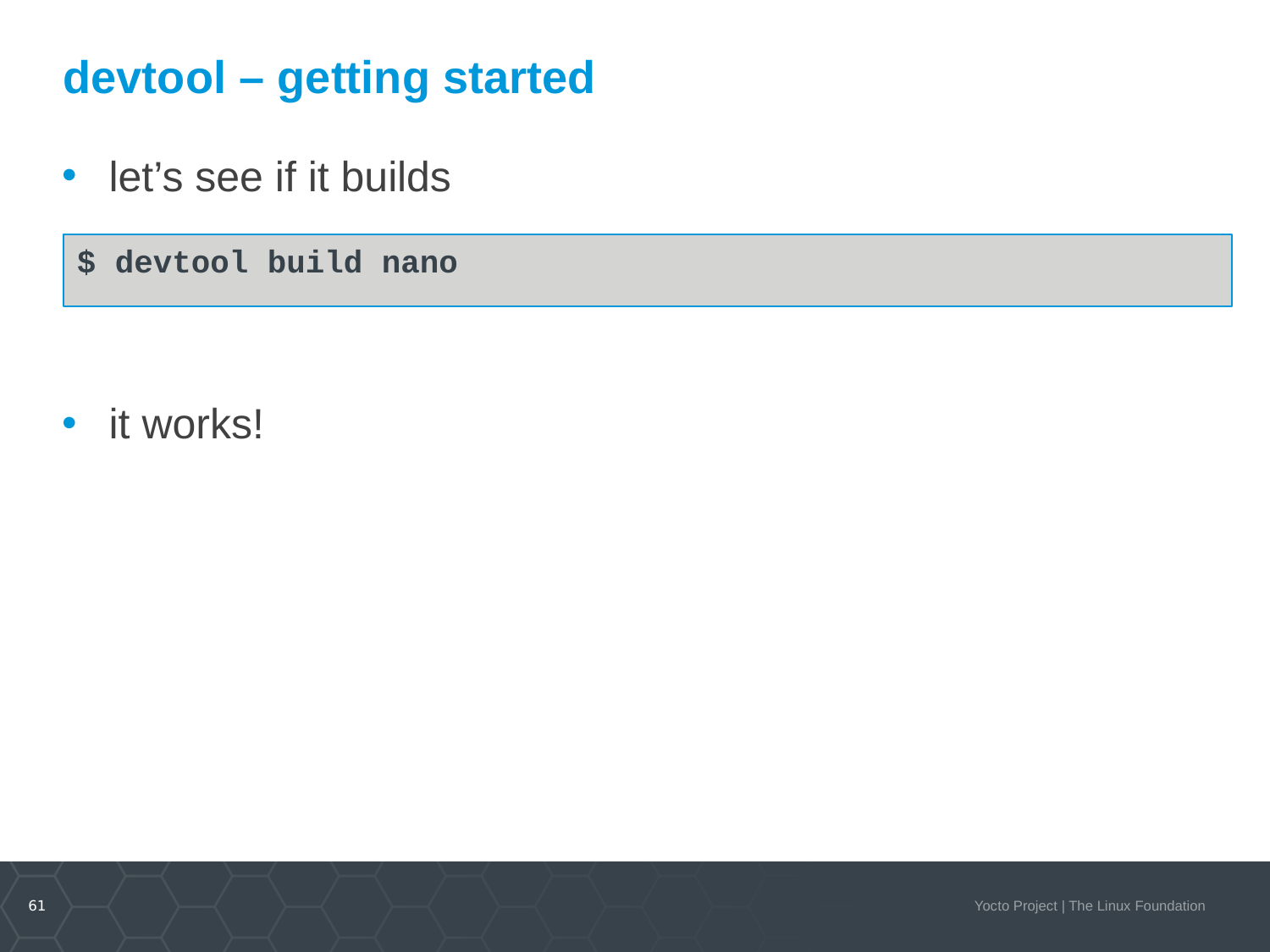

devtool – getting started
let’s see if it builds

it works!
$ devtool build nano